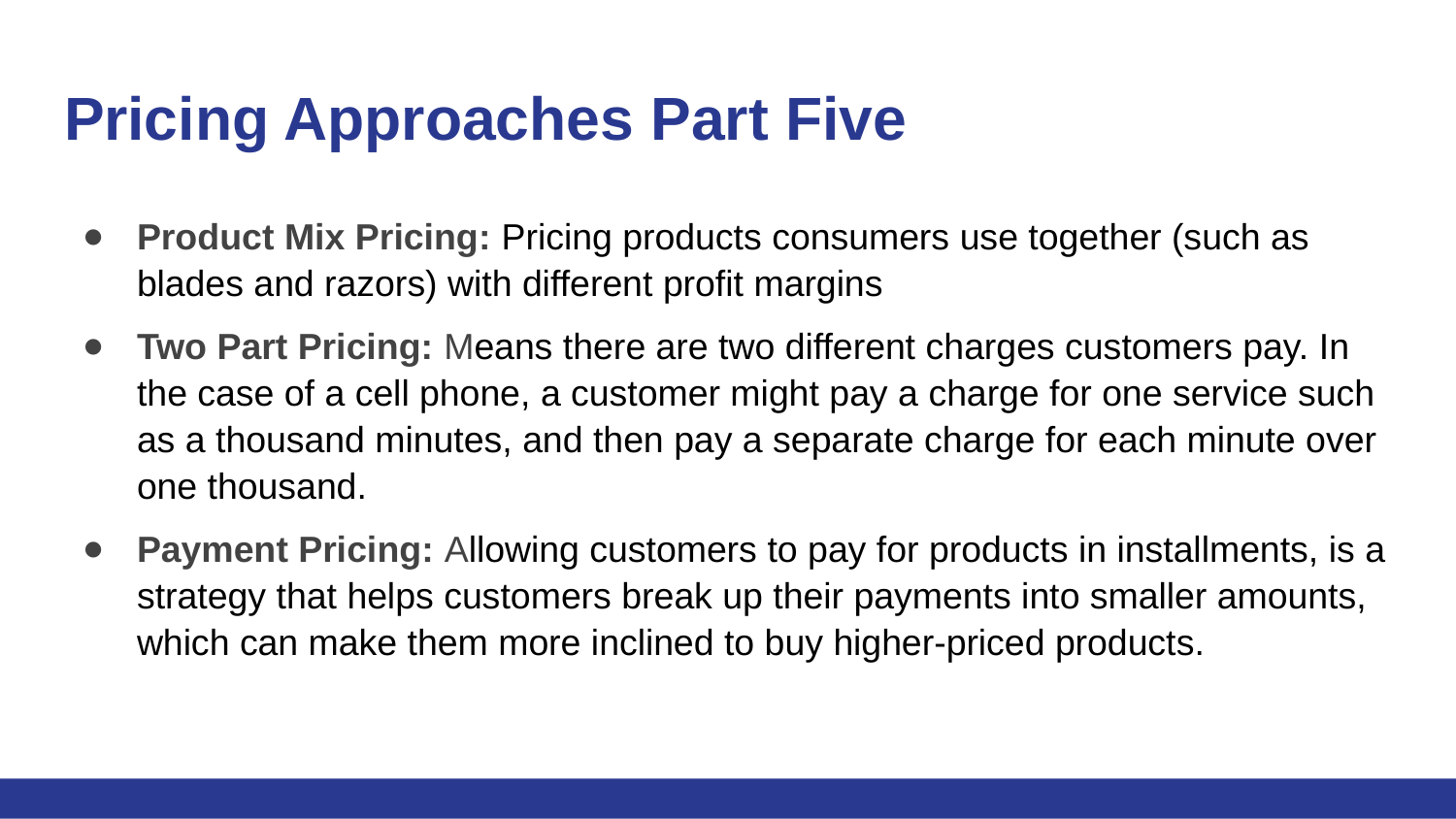

# Pricing Approaches Part Five
Product Mix Pricing: Pricing products consumers use together (such as blades and razors) with different profit margins
Two Part Pricing: Means there are two different charges customers pay. In the case of a cell phone, a customer might pay a charge for one service such as a thousand minutes, and then pay a separate charge for each minute over one thousand.
Payment Pricing: Allowing customers to pay for products in installments, is a strategy that helps customers break up their payments into smaller amounts, which can make them more inclined to buy higher-priced products.